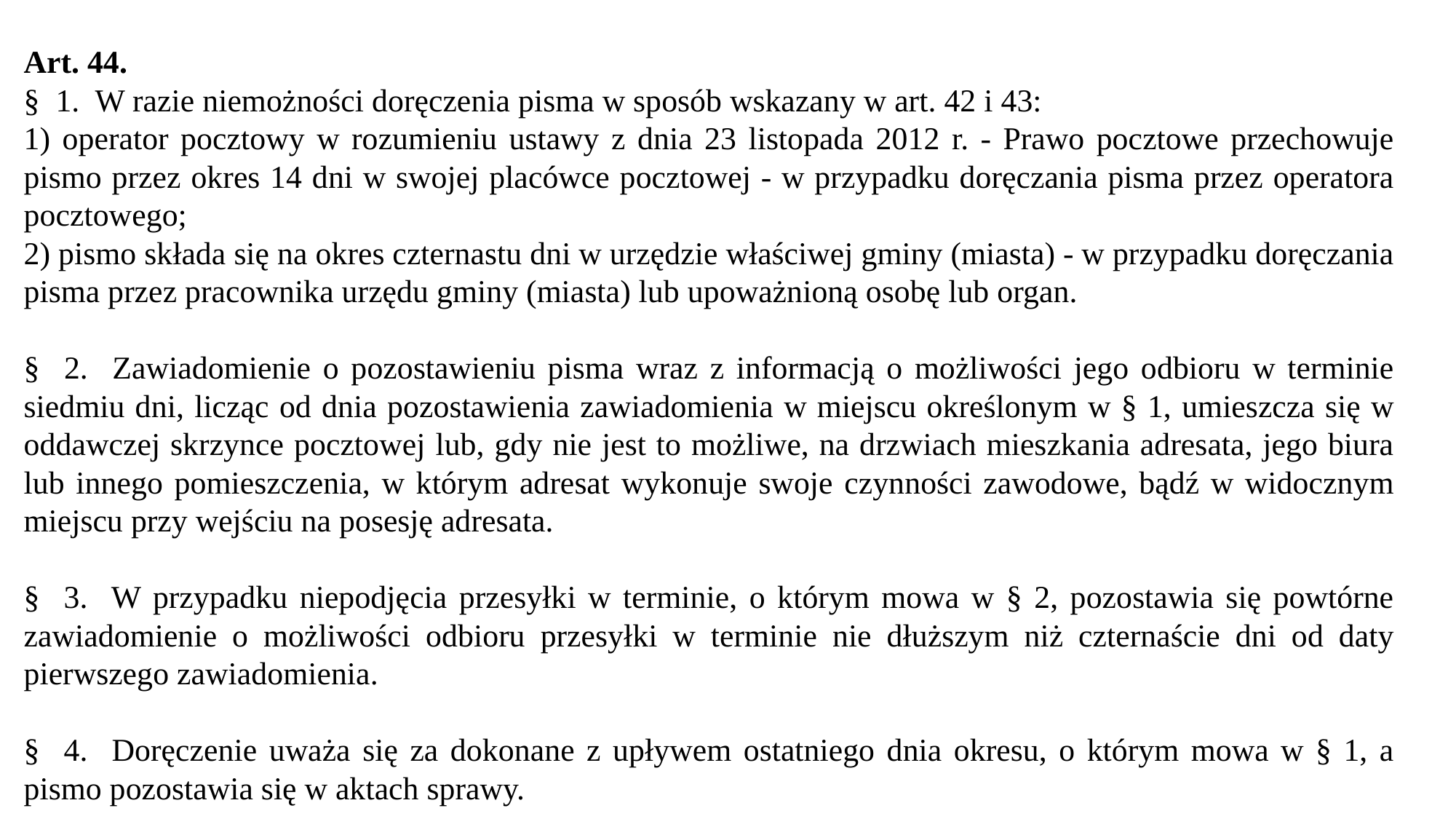

Art. 44.
§  1.  W razie niemożności doręczenia pisma w sposób wskazany w art. 42 i 43:
1) operator pocztowy w rozumieniu ustawy z dnia 23 listopada 2012 r. - Prawo pocztowe przechowuje pismo przez okres 14 dni w swojej placówce pocztowej - w przypadku doręczania pisma przez operatora pocztowego;
2) pismo składa się na okres czternastu dni w urzędzie właściwej gminy (miasta) - w przypadku doręczania pisma przez pracownika urzędu gminy (miasta) lub upoważnioną osobę lub organ.

§  2.  Zawiadomienie o pozostawieniu pisma wraz z informacją o możliwości jego odbioru w terminie siedmiu dni, licząc od dnia pozostawienia zawiadomienia w miejscu określonym w § 1, umieszcza się w oddawczej skrzynce pocztowej lub, gdy nie jest to możliwe, na drzwiach mieszkania adresata, jego biura lub innego pomieszczenia, w którym adresat wykonuje swoje czynności zawodowe, bądź w widocznym miejscu przy wejściu na posesję adresata.

§  3.  W przypadku niepodjęcia przesyłki w terminie, o którym mowa w § 2, pozostawia się powtórne zawiadomienie o możliwości odbioru przesyłki w terminie nie dłuższym niż czternaście dni od daty pierwszego zawiadomienia.

§  4.  Doręczenie uważa się za dokonane z upływem ostatniego dnia okresu, o którym mowa w § 1, a pismo pozostawia się w aktach sprawy.